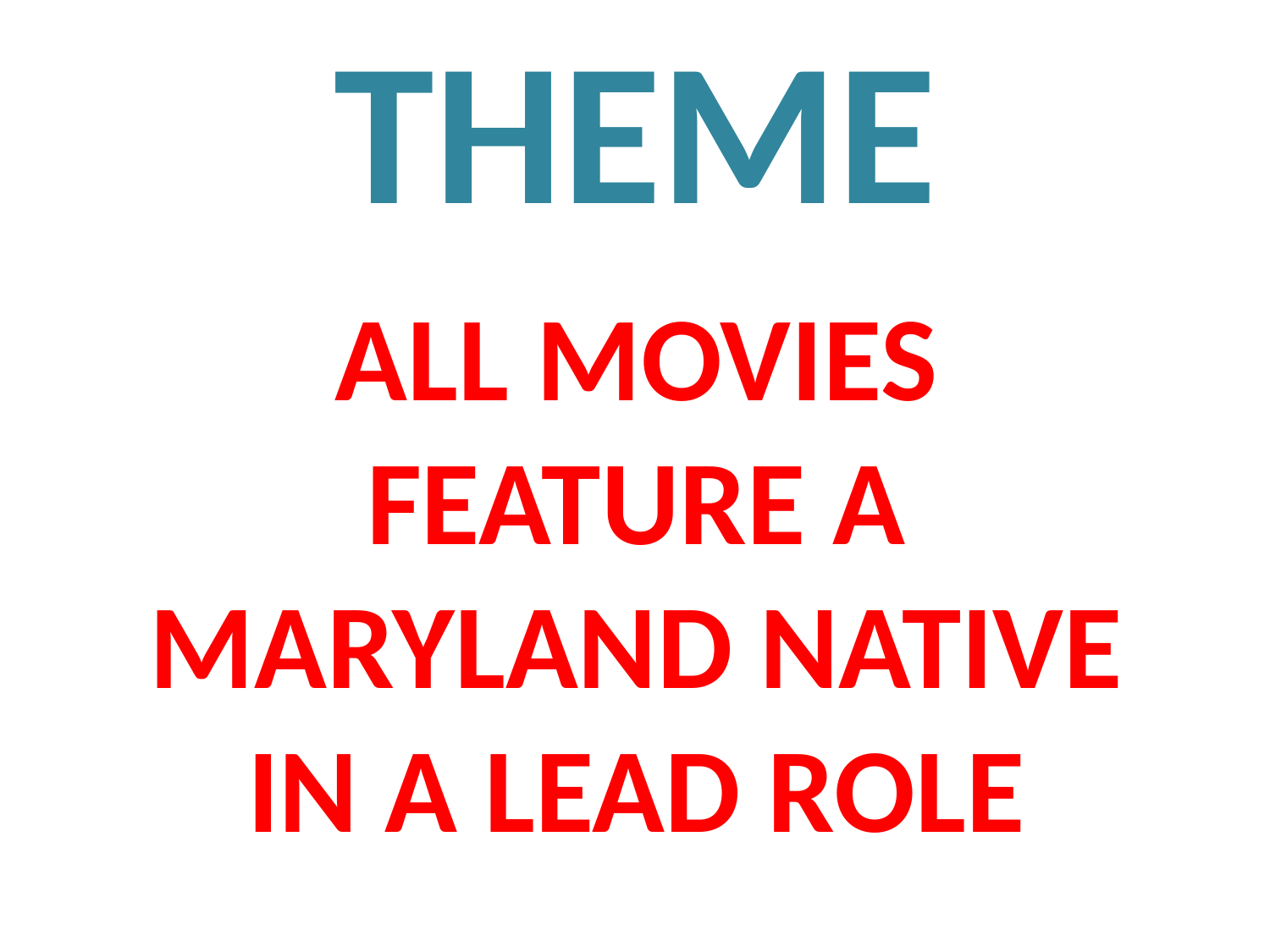

#

ALL MOVIES FEATURE A MARYLAND NATIVE IN A LEAD ROLE

THEME